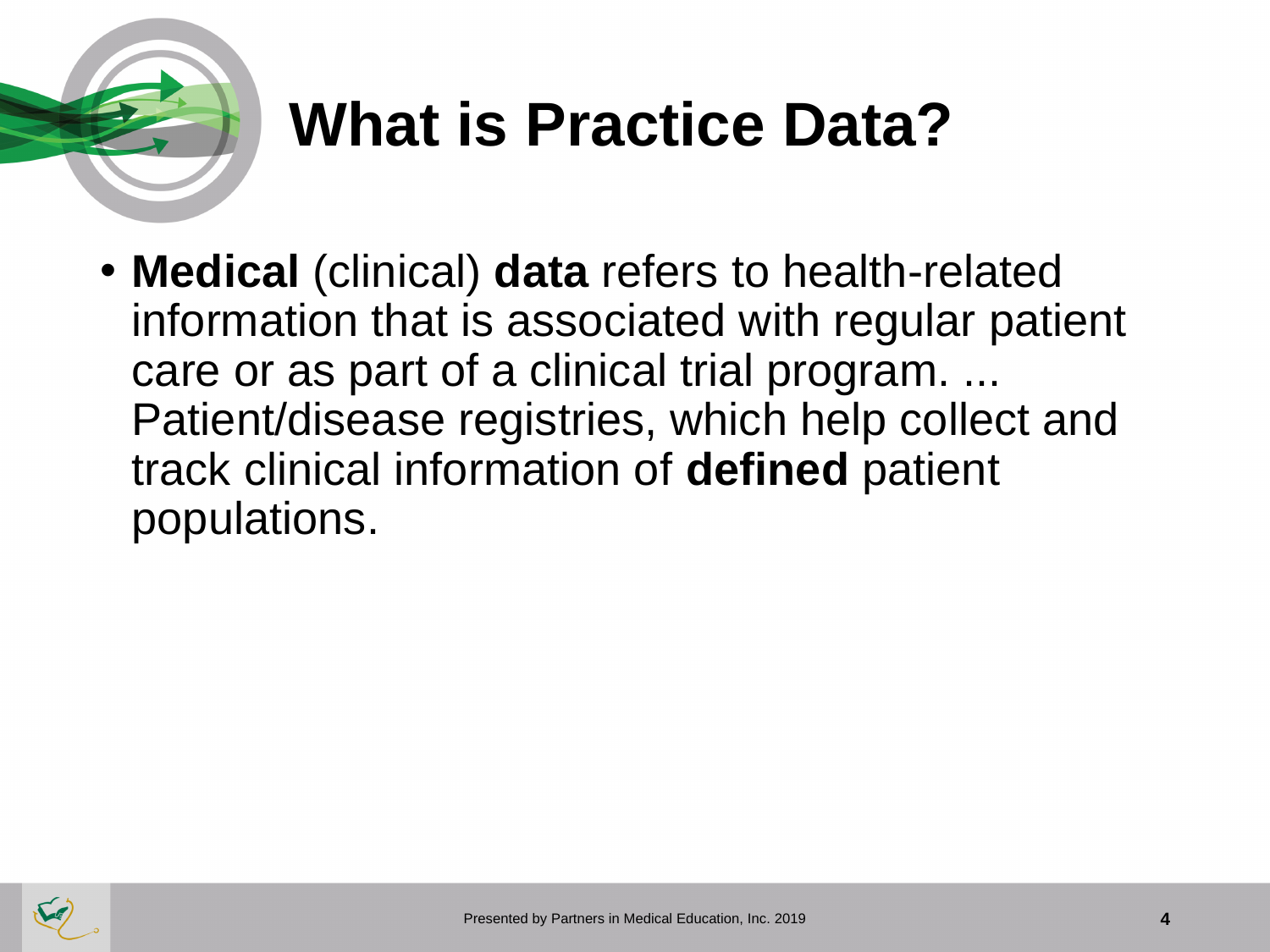

# What is Practice Data?
Medical (clinical) data refers to health-related information that is associated with regular patient care or as part of a clinical trial program. ... Patient/disease registries, which help collect and track clinical information of defined patient populations.
Presented by Partners in Medical Education, Inc. 2019
4